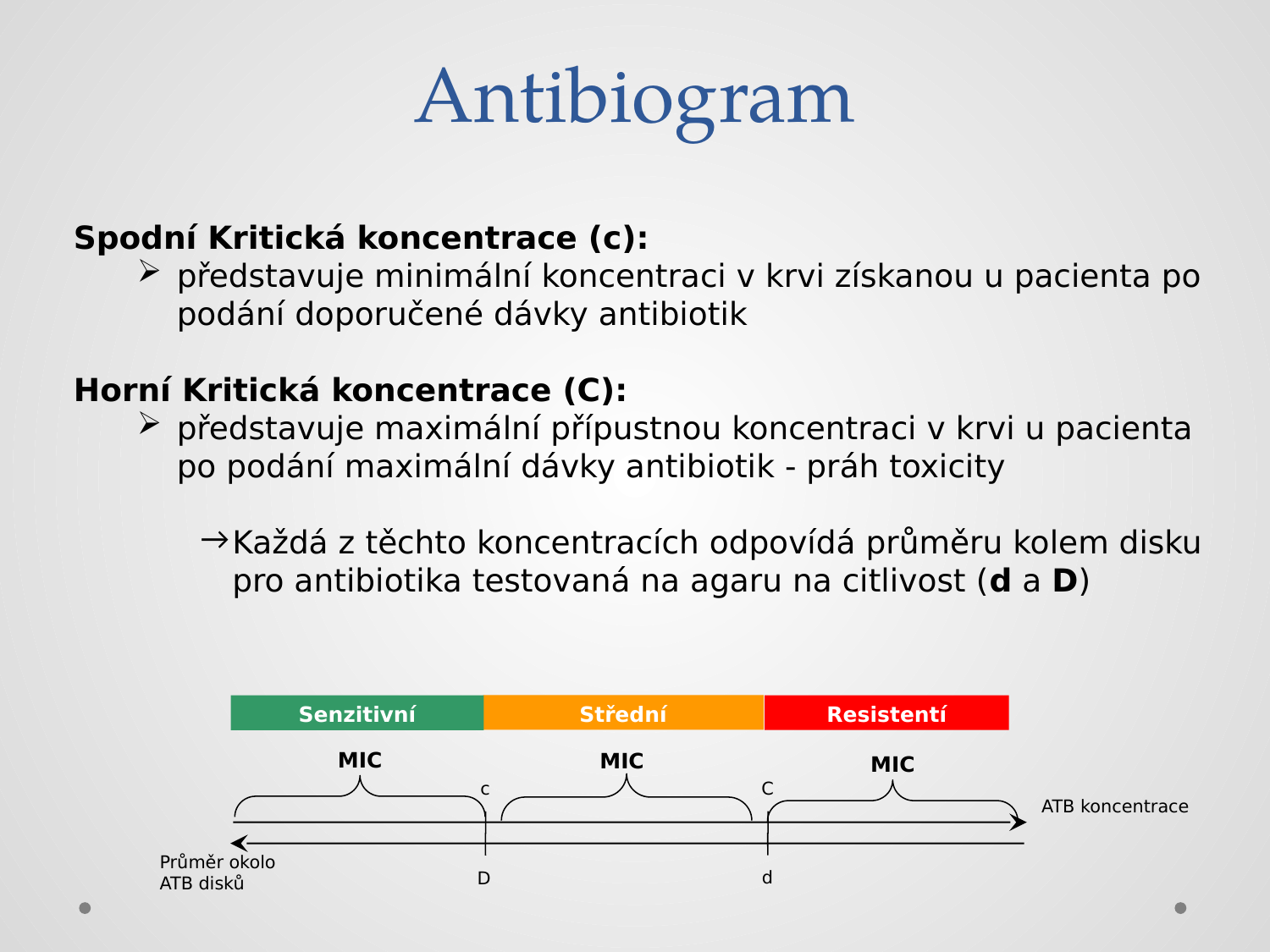

Antibiogram
Spodní Kritická koncentrace (c):
představuje minimální koncentraci v krvi získanou u pacienta po podání doporučené dávky antibiotik

Horní Kritická koncentrace (C):
představuje maximální přípustnou koncentraci v krvi u pacienta po podání maximální dávky antibiotik - práh toxicity

Každá z těchto koncentracích odpovídá průměru kolem disku pro antibiotika testovaná na agaru na citlivost (d a D)

Střední
Senzitivní
Resistentí

MIC

MIC

MIC
c

D
C

d
ATB koncentrace

Průměr okolo
ATB disků